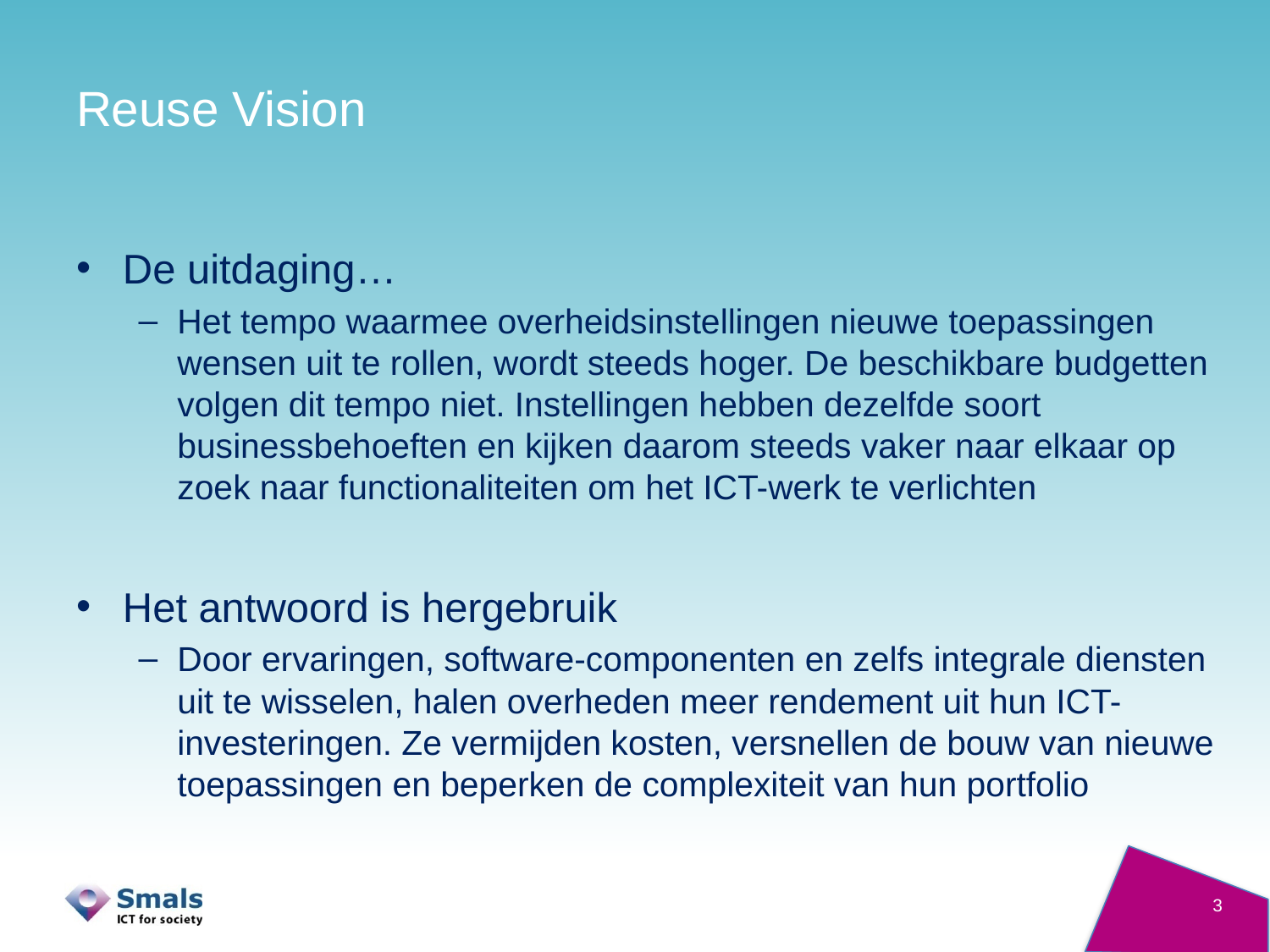

# Reuse Vision
De uitdaging…
Het tempo waarmee overheidsinstellingen nieuwe toepassingen wensen uit te rollen, wordt steeds hoger. De beschikbare budgetten volgen dit tempo niet. Instellingen hebben dezelfde soort businessbehoeften en kijken daarom steeds vaker naar elkaar op zoek naar functionaliteiten om het ICT-werk te verlichten

Het antwoord is hergebruik
Door ervaringen, software-componenten en zelfs integrale diensten uit te wisselen, halen overheden meer rendement uit hun ICT-investeringen. Ze vermijden kosten, versnellen de bouw van nieuwe toepassingen en beperken de complexiteit van hun portfolio

3